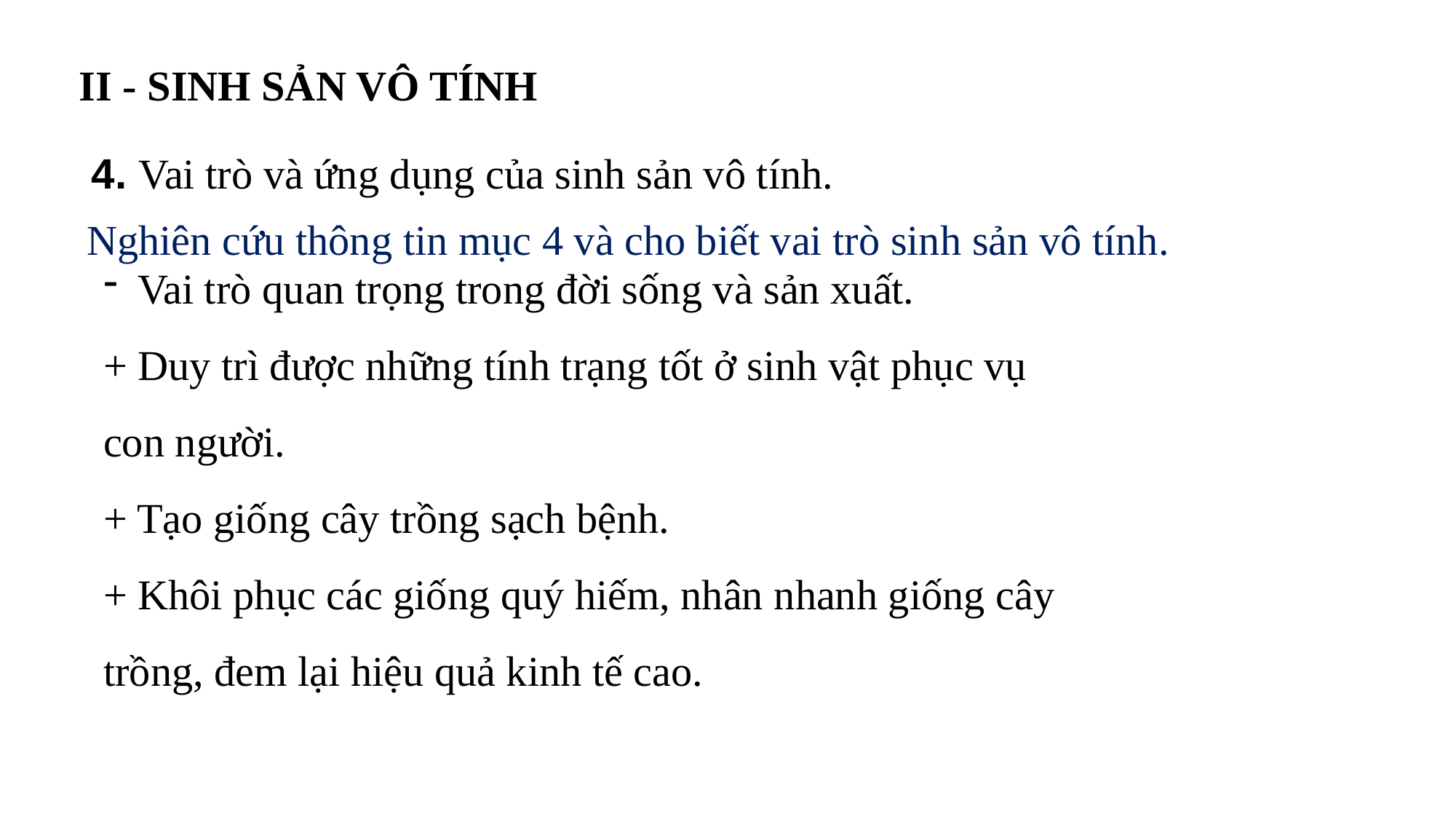

II - SINH SẢN VÔ TÍNH
4. Vai trò và ứng dụng của sinh sản vô tính.
Nghiên cứu thông tin mục 4 và cho biết vai trò sinh sản vô tính.
Vai trò quan trọng trong đời sống và sản xuất.
+ Duy trì được những tính trạng tốt ở sinh vật phục vụ con người.
+ Tạo giống cây trồng sạch bệnh.
+ Khôi phục các giống quý hiếm, nhân nhanh giống cây trồng, đem lại hiệu quả kinh tế cao.